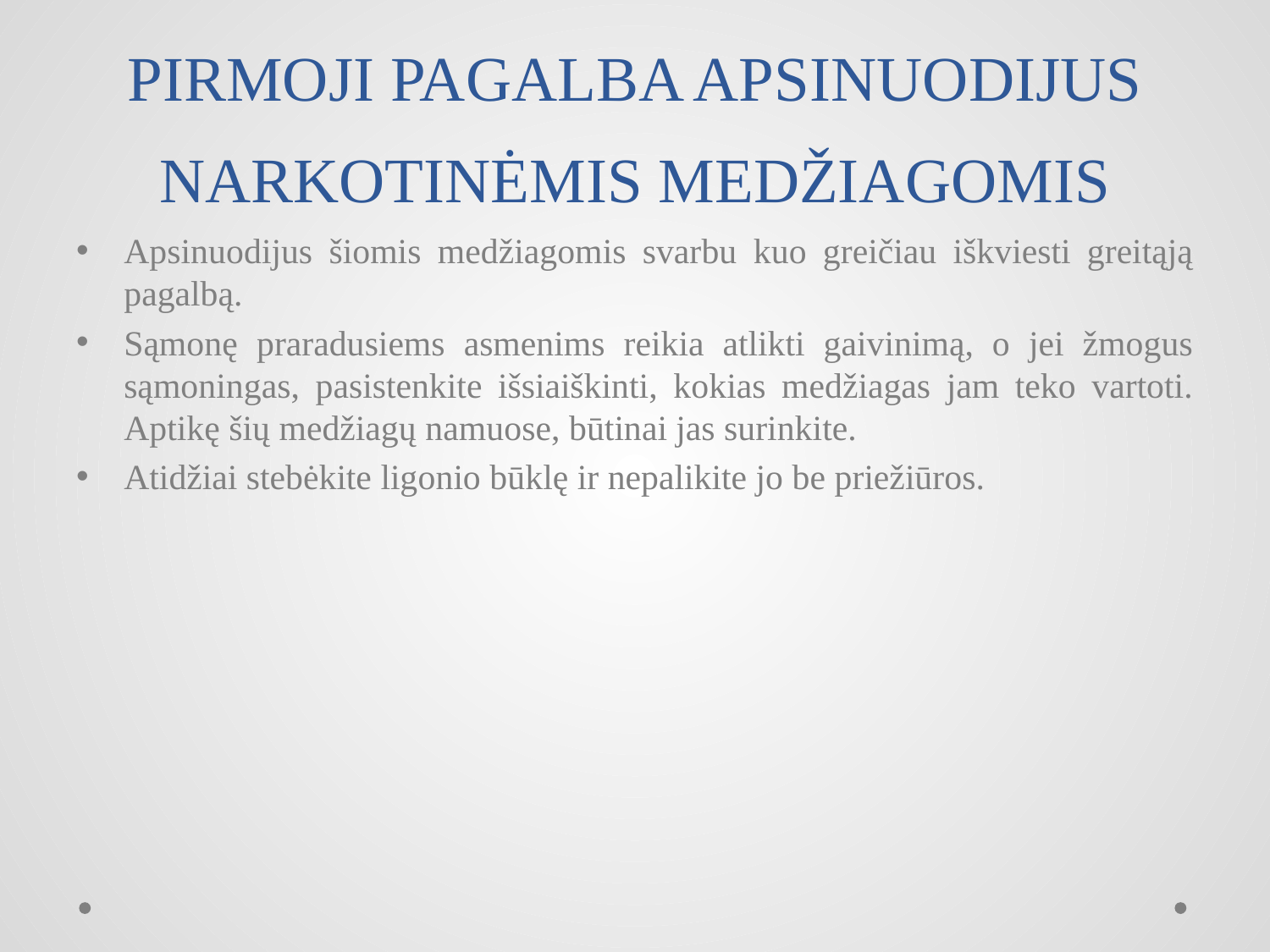

# PIRMOJI PAGALBA APSINUODIJUS NARKOTINĖMIS MEDŽIAGOMIS
Apsinuodijus šiomis medžiagomis svarbu kuo greičiau iškviesti greitąją pagalbą.
Sąmonę praradusiems asmenims reikia atlikti gaivinimą, o jei žmogus sąmoningas, pasistenkite išsiaiškinti, kokias medžiagas jam teko vartoti. Aptikę šių medžiagų namuose, būtinai jas surinkite.
Atidžiai stebėkite ligonio būklę ir nepalikite jo be priežiūros.